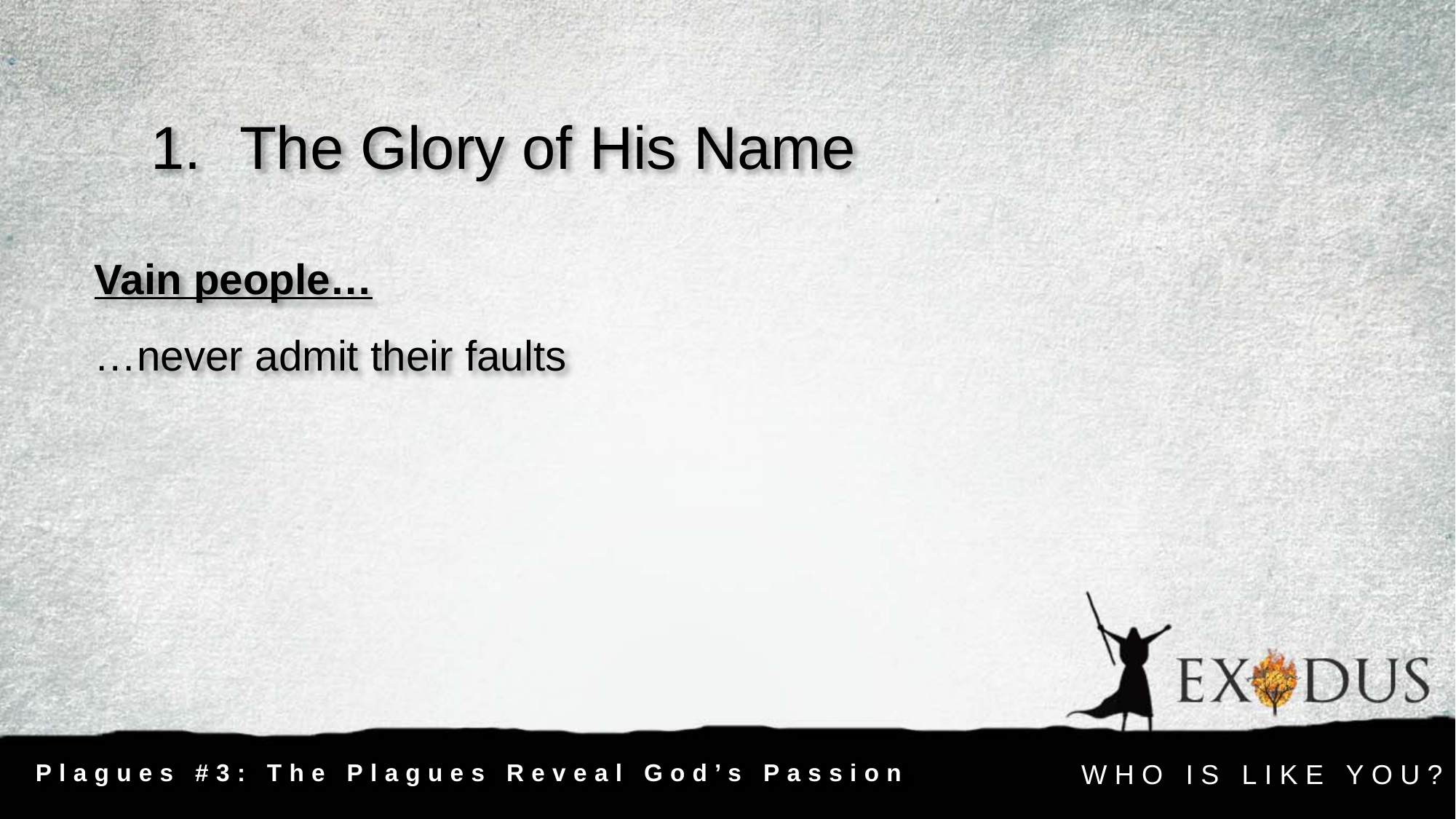

The Glory of His Name
Vain people…
…never admit their faults
Plagues #3: The Plagues Reveal God’s Passion